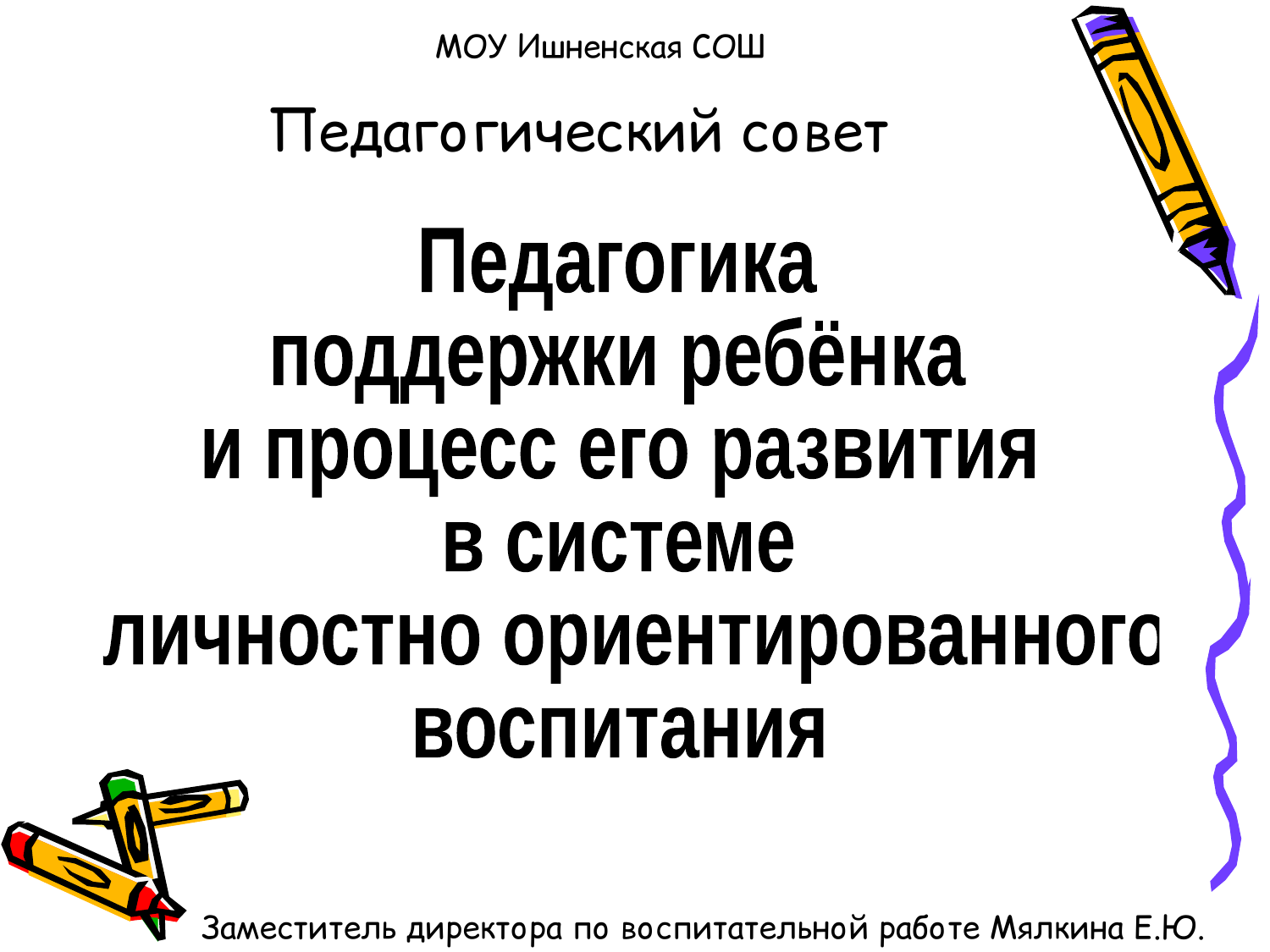

МОУ Ишненская СОШ
# Педагогический совет
Педагогика
поддержки ребёнка
и процесс его развития
в системе
 личностно ориентированного
воспитания
Заместитель директора по воспитательной работе Мялкина Е.Ю.